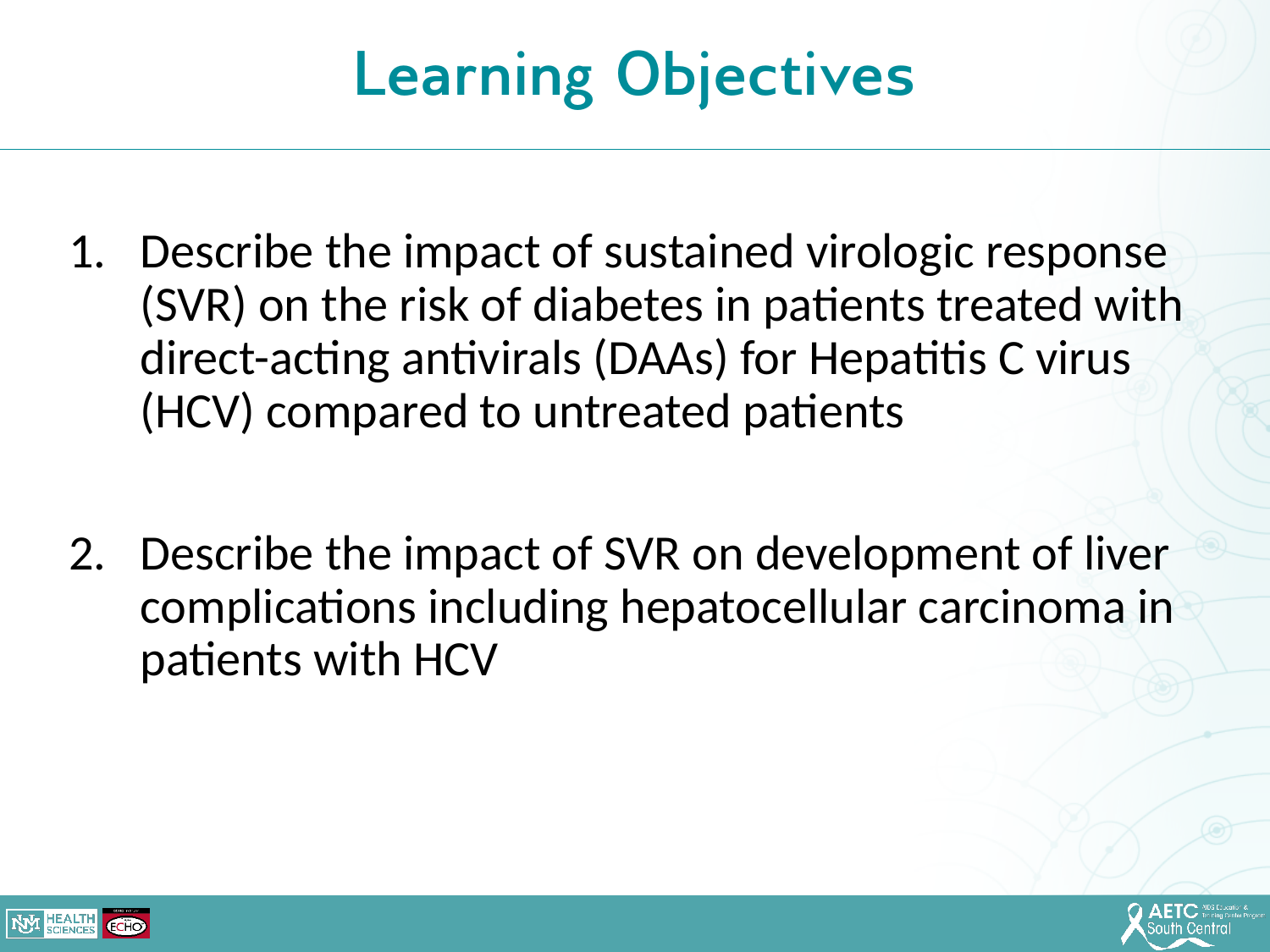

Learning Objectives
Describe the impact of sustained virologic response (SVR) on the risk of diabetes in patients treated with direct-acting antivirals (DAAs) for Hepatitis C virus (HCV) compared to untreated patients

Describe the impact of SVR on development of liver complications including hepatocellular carcinoma in patients with HCV